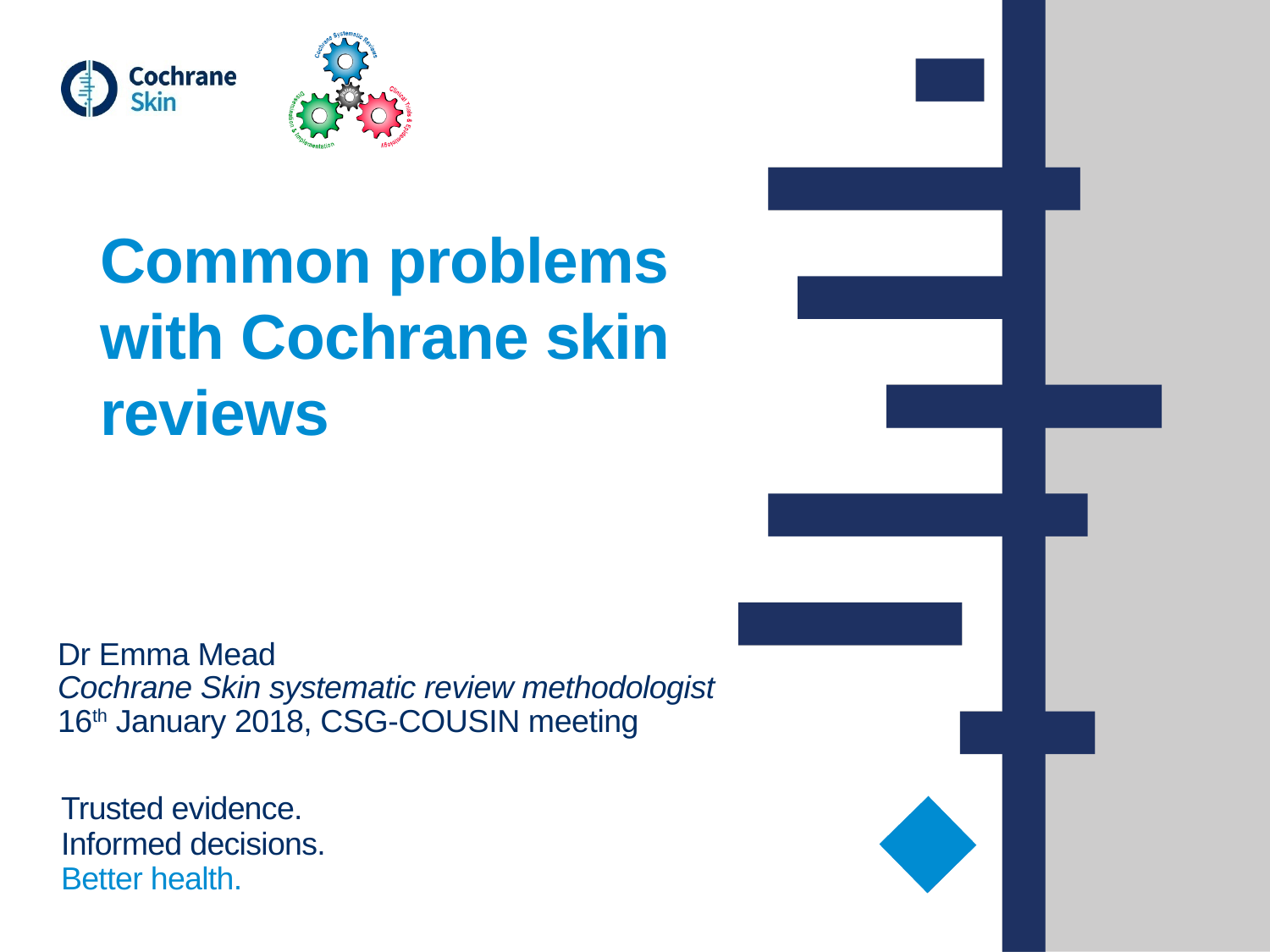

Common problems with Cochrane skin reviews
#

Dr Emma Mead
Cochrane Skin systematic review methodologist
16th January 2018, CSG-COUSIN meeting